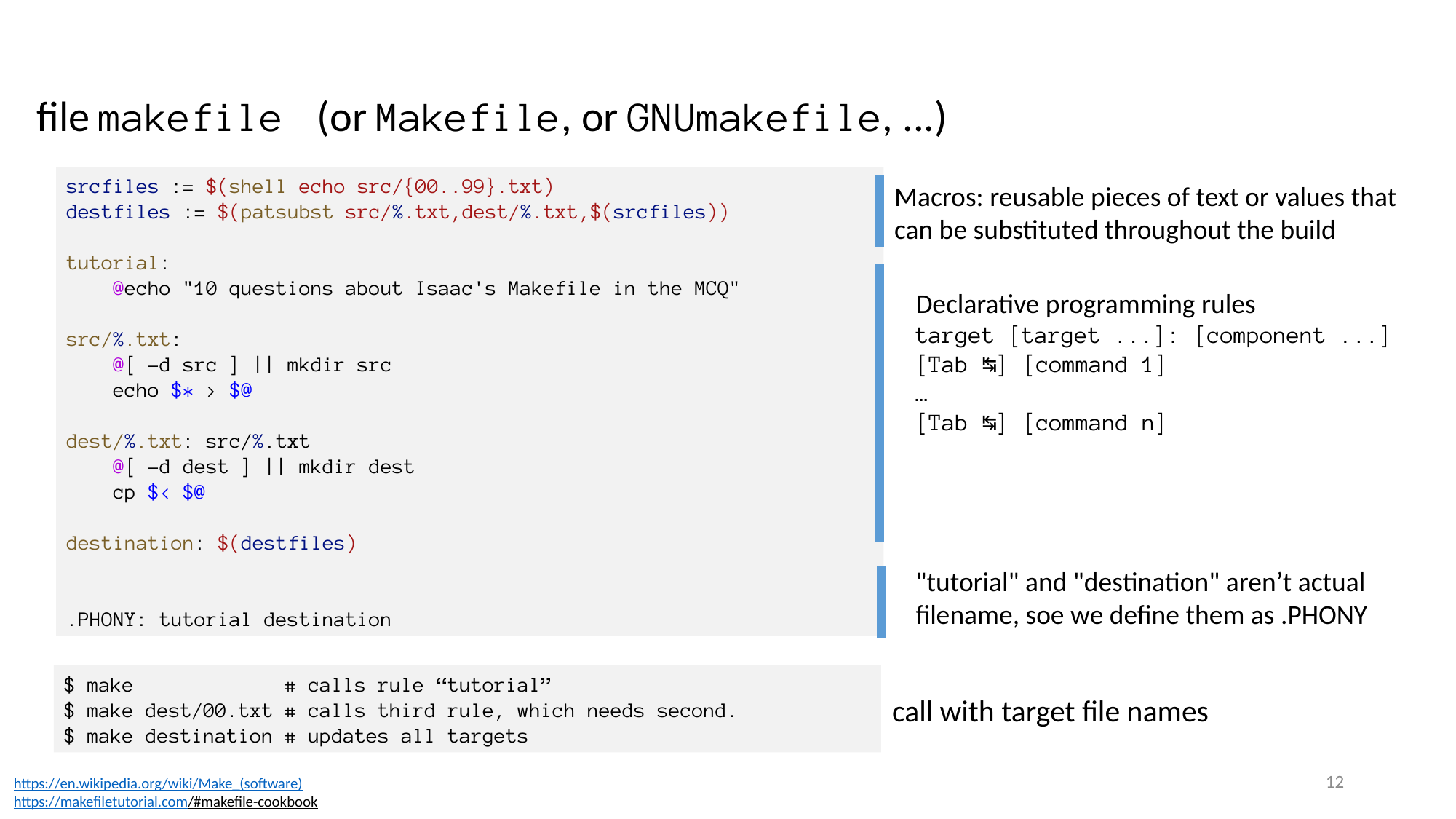

file makefile  (or Makefile, or GNUmakefile, ...)
srcfiles := $(shell echo src/{00..99}.txt)
destfiles := $(patsubst src/%.txt,dest/%.txt,$(srcfiles))

tutorial:
    @echo "10 questions about Isaac's Makefile in the MCQ"

src/%.txt:
    @[ -d src ] || mkdir src
    echo $* > $@
dest/%.txt: src/%.txt
    @[ -d dest ] || mkdir dest
    cp $< $@
destination: $(destfiles)

.PHONY: tutorial destination
Macros: reusable pieces of text or values that can be substituted throughout the build
Declarative programming rules
target [target ...]: [component ...]
[Tab ↹] [command 1]
…
[Tab ↹] [command n]

"tutorial" and "destination" aren’t actual filename, soe we define them as .PHONY
$ make             # calls rule “tutorial”
$ make dest/00.txt # calls third rule, which needs second.
$ make destination # updates all targets
call with target file names
12
https://en.wikipedia.org/wiki/Make_(software)
https://makefiletutorial.com/#makefile-cookbook